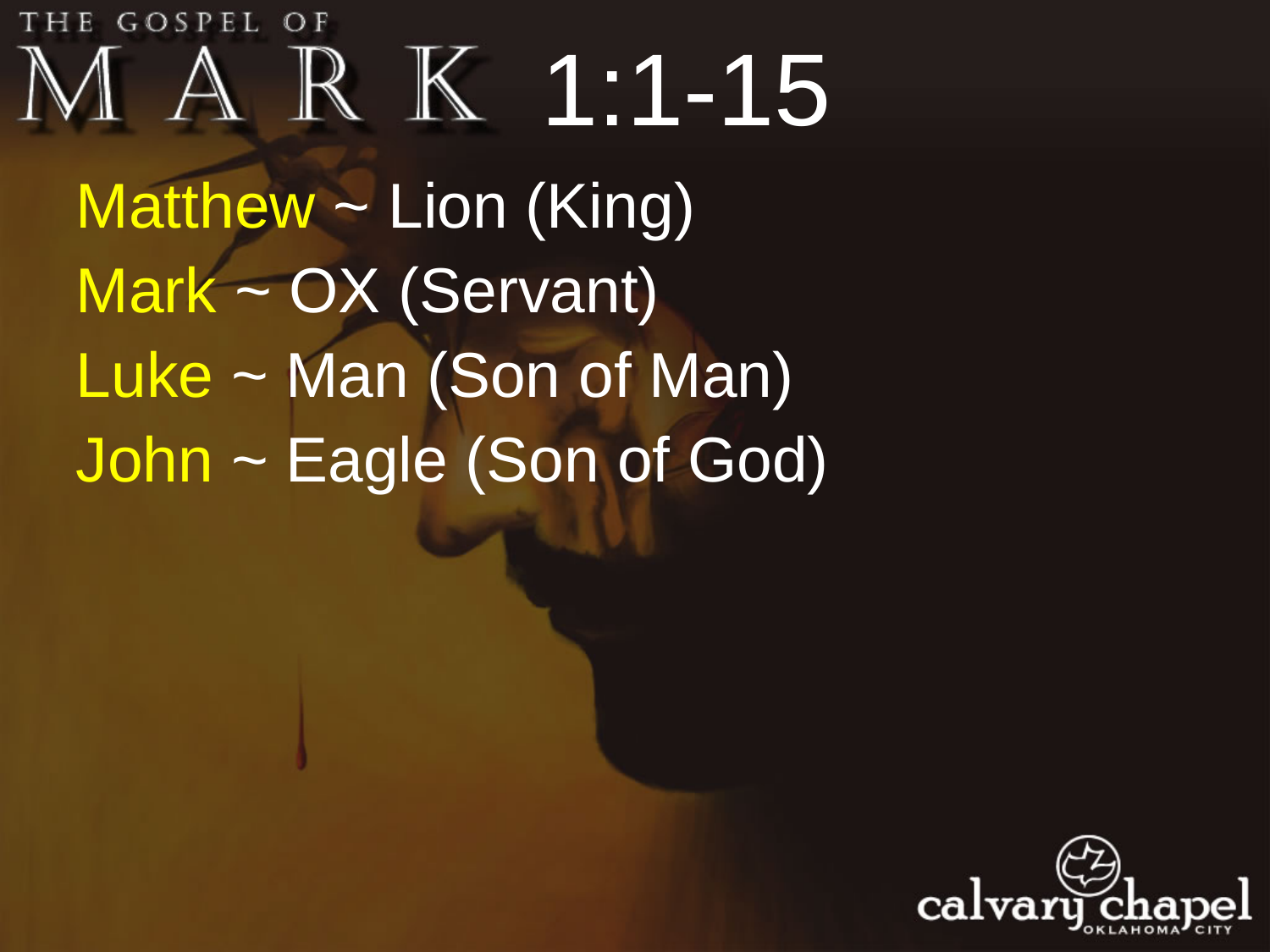

1:1-15
Matthew ~ Lion (King)
Mark ~ OX (Servant)
Luke ~ Man (Son of Man)
John ~ Eagle (Son of God)